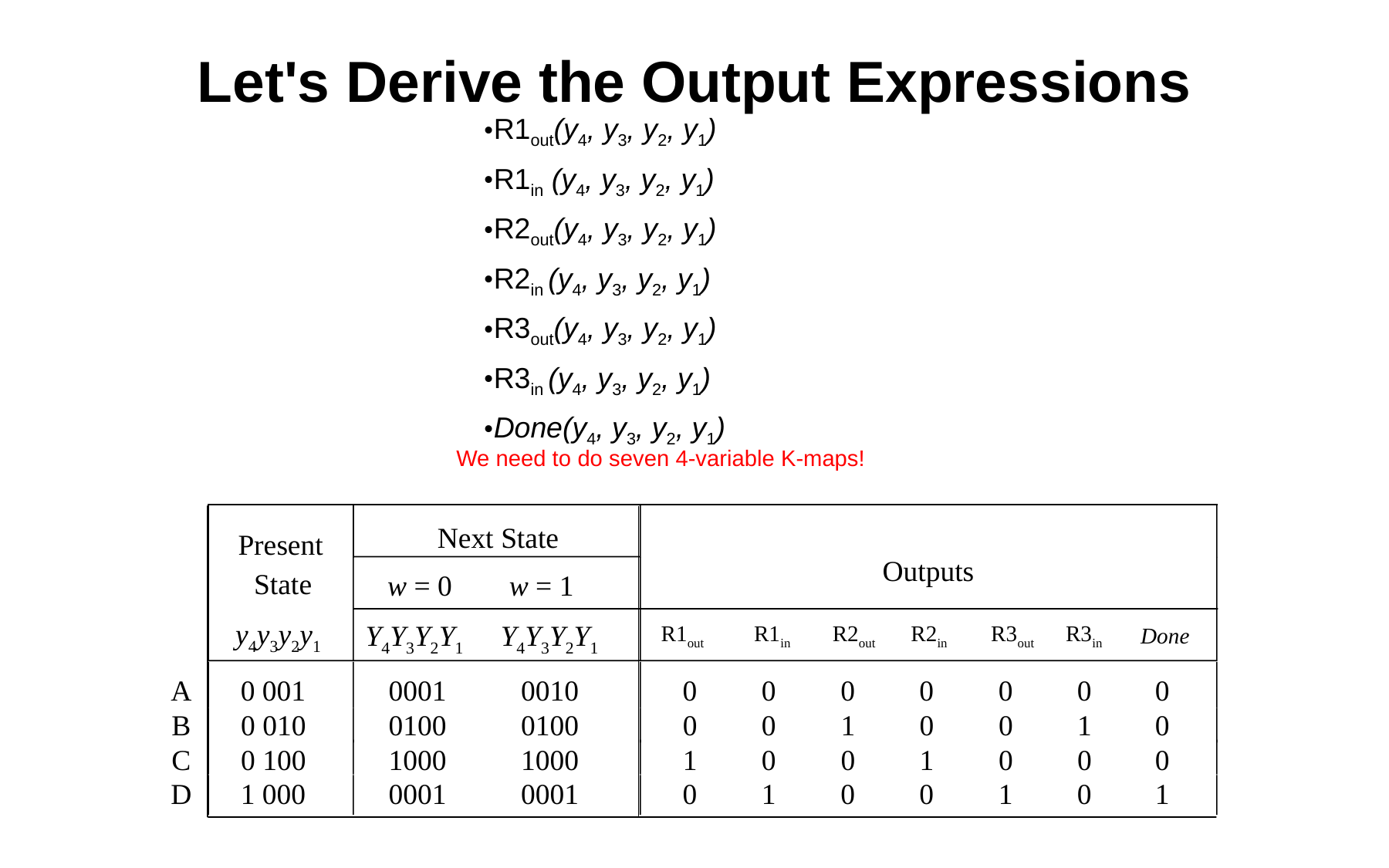

Let's Derive the Output Expressions
R1out(y4, y3, y2, y1)
R1in (y4, y3, y2, y1)
R2out(y4, y3, y2, y1)
R2in (y4, y3, y2, y1)
R3out(y4, y3, y2, y1)
R3in (y4, y3, y2, y1)
Done(y4, y3, y2, y1)

We need to do seven 4-variable K-maps!

Next State
Present
Outputs

State
w = 0
w = 1

R1out
R1in
R2out
R2in
R3out
R3in
Done
y4y3y2y1
Y4Y3Y2Y1
Y4Y3Y2Y1

A
0
001
0001
0010
0
0
0
0
0
0
0
B
0
010
0100
0100
0
0
1
0
0
1
0

C
0
100
1000
1000
1
0
0
1
0
0
0

D
1
000
0001
0001
0
1
0
0
1
0
1